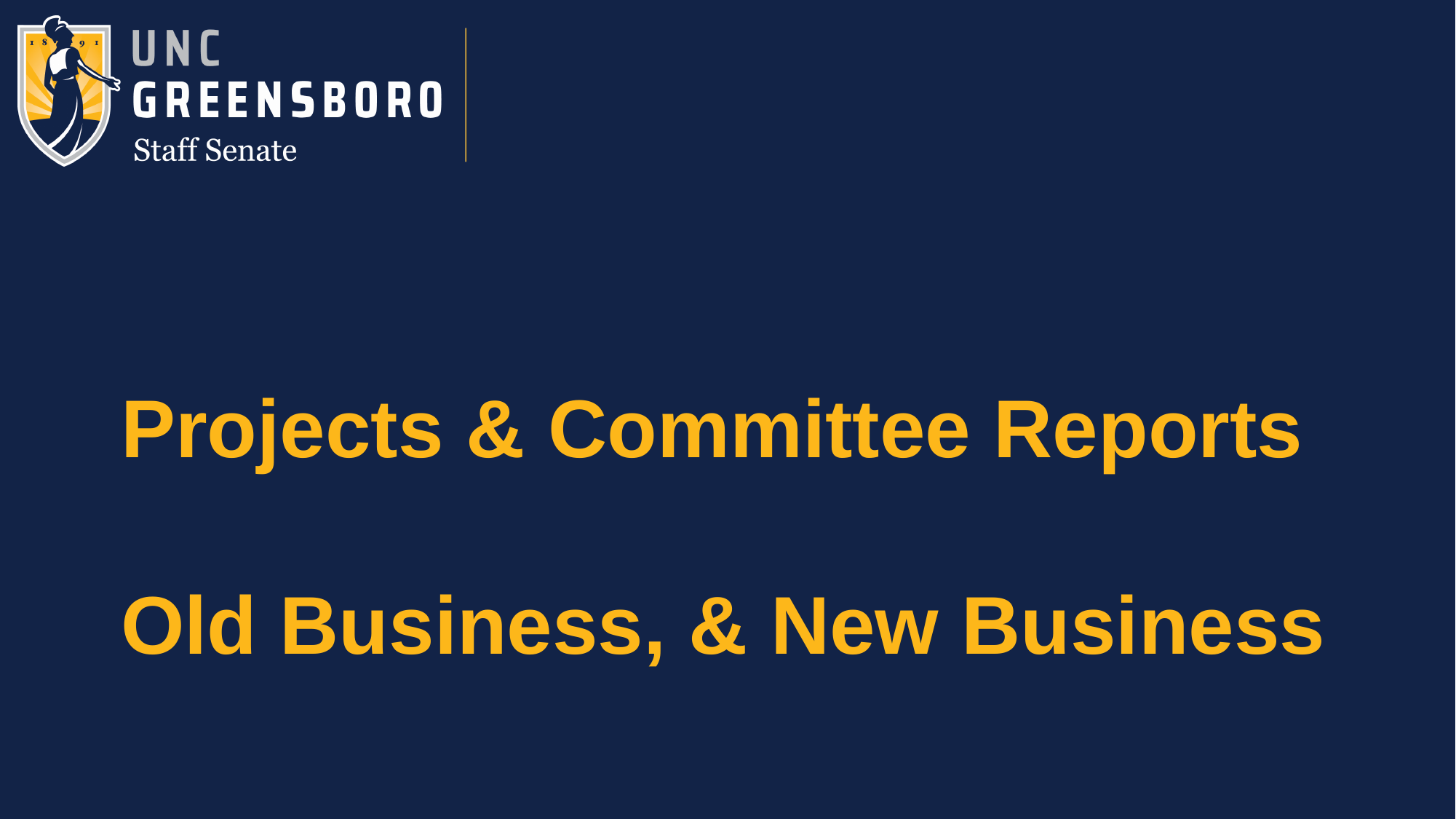

# Projects & Committee Reports Old Business, & New Business